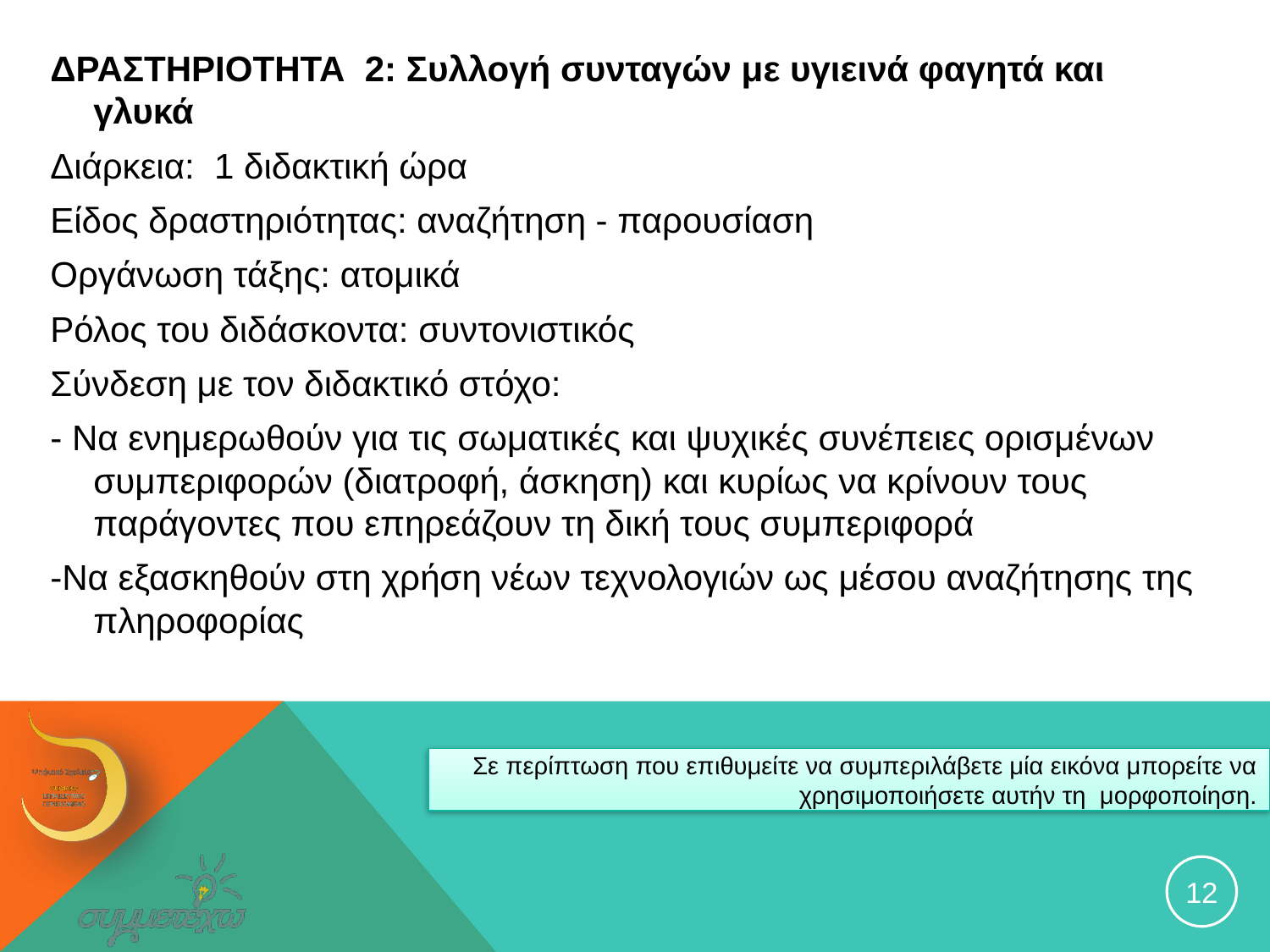

ΔΡΑΣΤΗΡΙΟΤΗΤΑ  2: Συλλογή συνταγών με υγιεινά φαγητά και γλυκά
Διάρκεια:  1 διδακτική ώρα
Είδος δραστηριότητας: αναζήτηση - παρουσίαση
Οργάνωση τάξης: ατομικά
Ρόλος του διδάσκοντα: συντονιστικός
Σύνδεση με τον διδακτικό στόχο:
- Να ενημερωθούν για τις σωματικές και ψυχικές συνέπειες ορισμένων συμπεριφορών (διατροφή, άσκηση) και κυρίως να κρίνουν τους παράγοντες που επηρεάζουν τη δική τους συμπεριφορά
-Να εξασκηθούν στη χρήση νέων τεχνολογιών ως μέσου αναζήτησης της πληροφορίας

Σε περίπτωση που επιθυμείτε να συμπεριλάβετε μία εικόνα μπορείτε να χρησιμοποιήσετε αυτήν τη  μορφοποίηση.
12